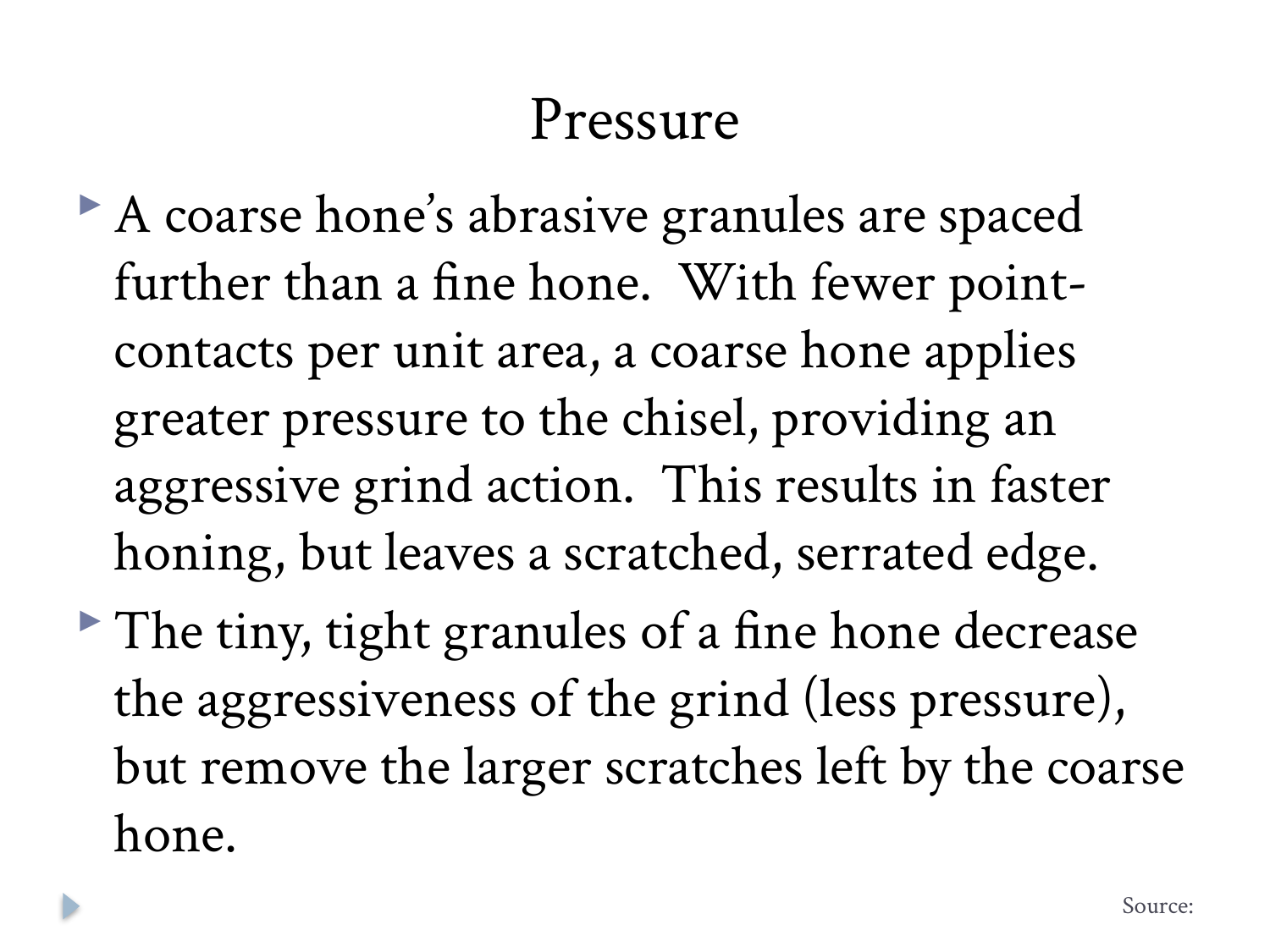

# Pressure
A coarse hone’s abrasive granules are spaced further than a fine hone.  With fewer point-contacts per unit area, a coarse hone applies greater pressure to the chisel, providing an aggressive grind action.  This results in faster honing, but leaves a scratched, serrated edge.
The tiny, tight granules of a fine hone decrease the aggressiveness of the grind (less pressure), but remove the larger scratches left by the coarse hone.
Source: